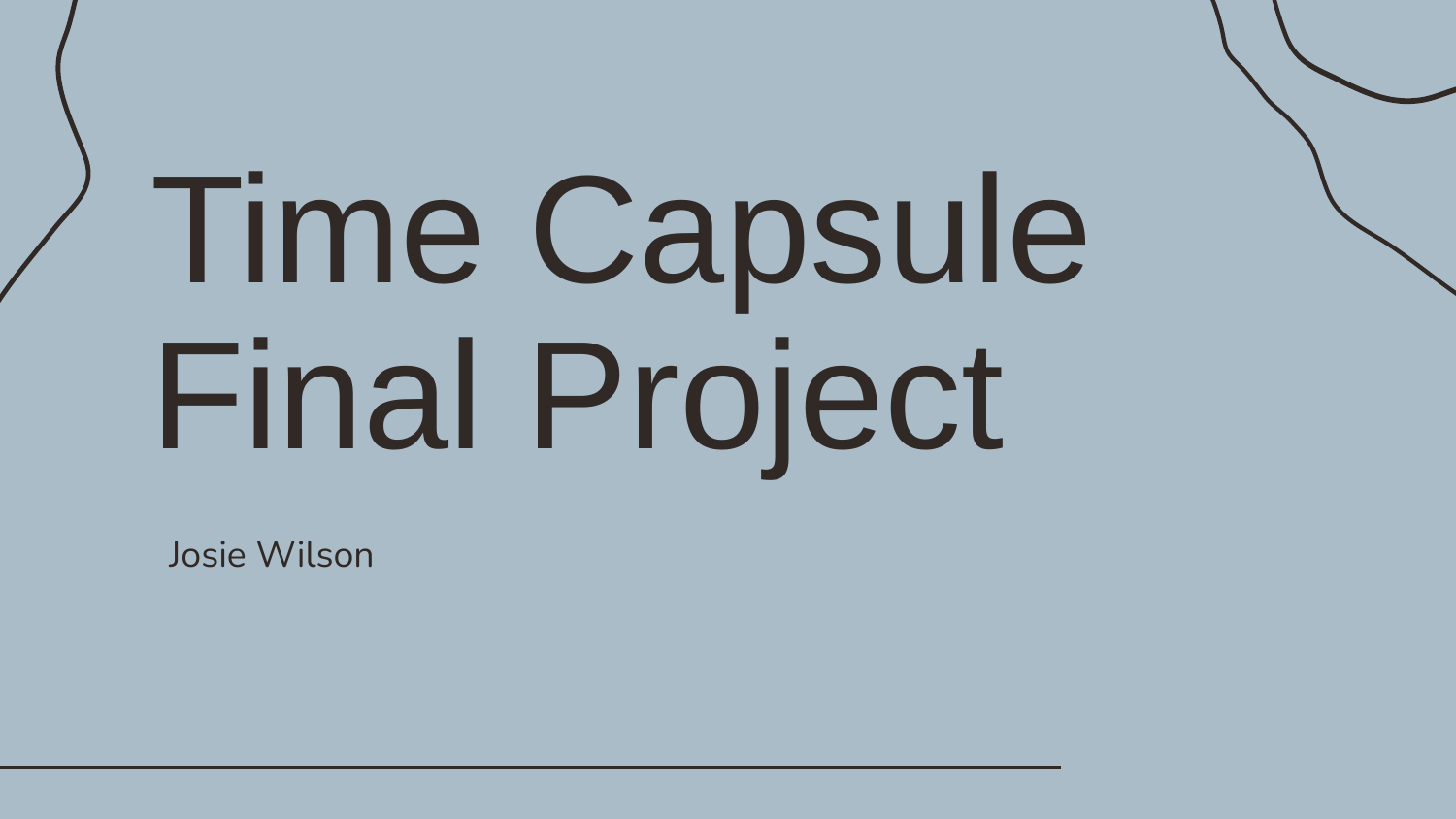

# Time Capsule Final Project
Josie Wilson